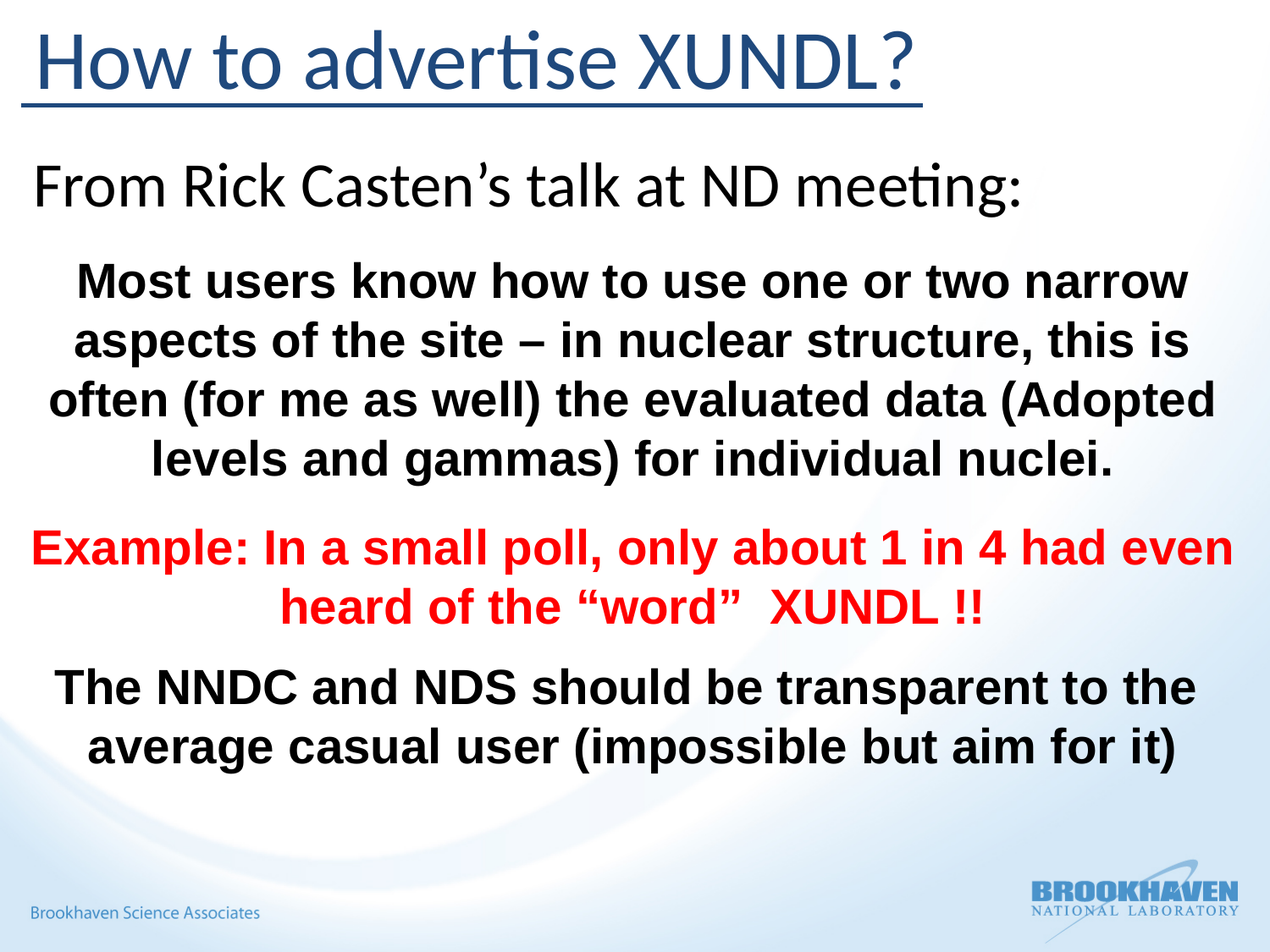

How to advertise XUNDL?
From Rick Casten’s talk at ND meeting:

Most users know how to use one or two narrow aspects of the site – in nuclear structure, this is often (for me as well) the evaluated data (Adopted levels and gammas) for individual nuclei.

Example: In a small poll, only about 1 in 4 had even heard of the “word”  XUNDL !!

The NNDC and NDS should be transparent to the  average casual user (impossible but aim for it)